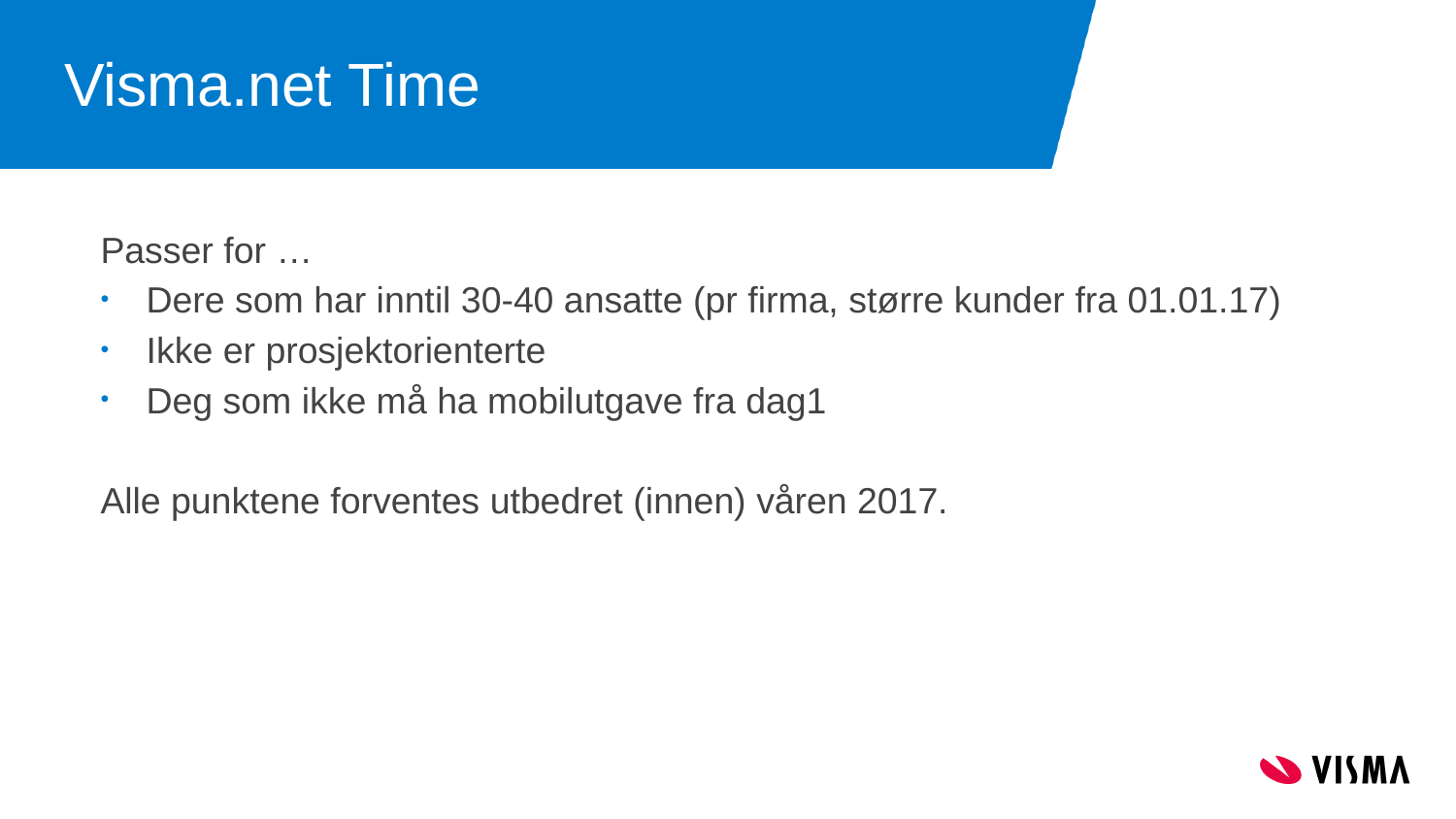

# Visma.net Time
Passer for …
Dere som har inntil 30-40 ansatte (pr firma, større kunder fra 01.01.17)
Ikke er prosjektorienterte
Deg som ikke må ha mobilutgave fra dag1

Alle punktene forventes utbedret (innen) våren 2017.